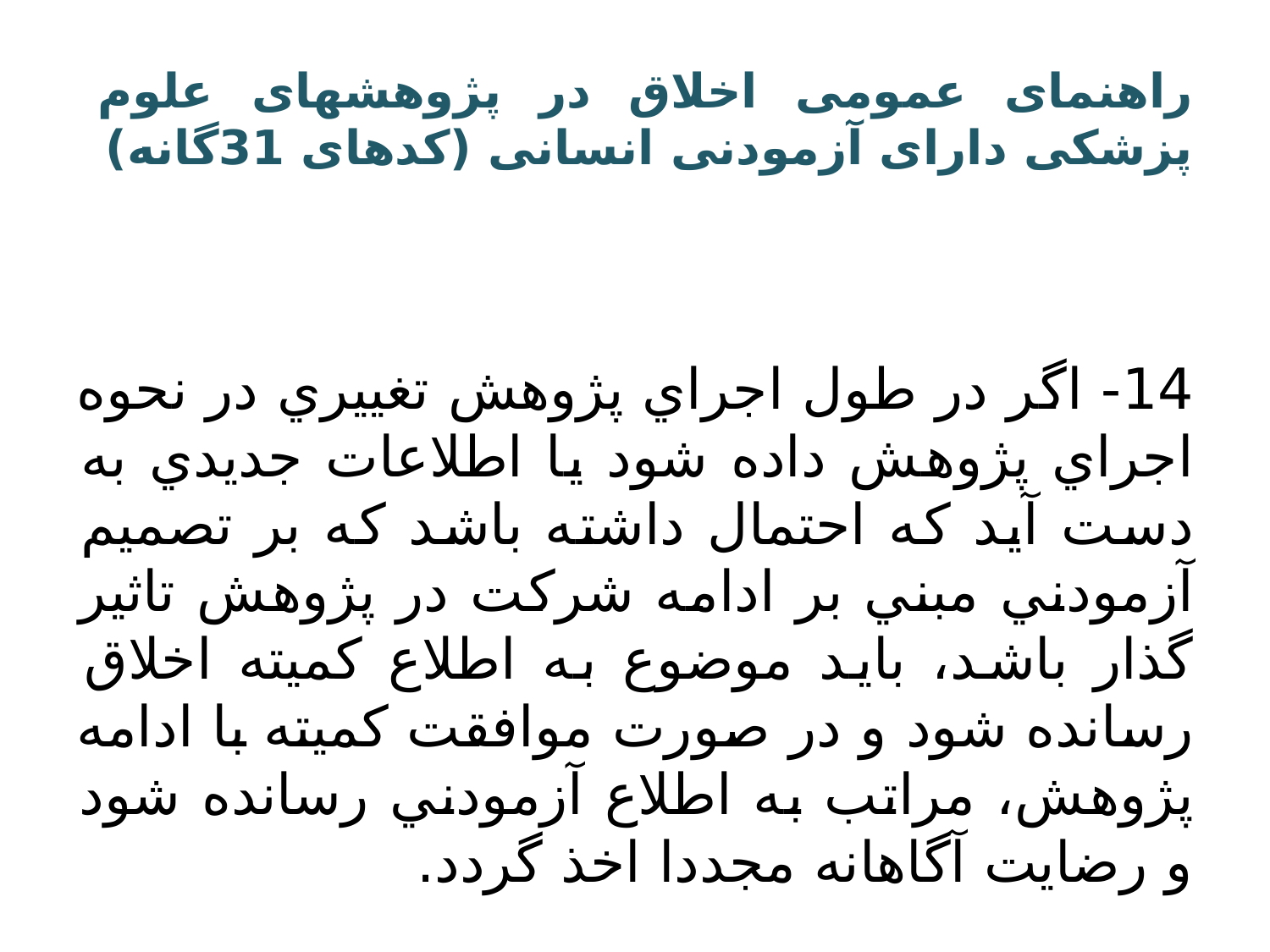

# راهنمای عمومی اخلاق در پژوهشهای علوم پزشکی دارای آزمودنی انسانی (کدهای 31گانه)
14- اگر در طول اجراي پژوهش تغييري در نحوه اجراي پژوهش داده شود يا اطلاعات جديدي به دست آيد که احتمال داشته باشد که بر تصميم آزمودني مبني بر ادامه شرکت در پژوهش تاثير گذار باشد، بايد موضوع به اطلاع کميته اخلاق رسانده شود و در صورت موافقت کميته با ادامه پژوهش، مراتب به اطلاع آزمودني رسانده شود و رضايت آگاهانه مجددا اخذ گردد.